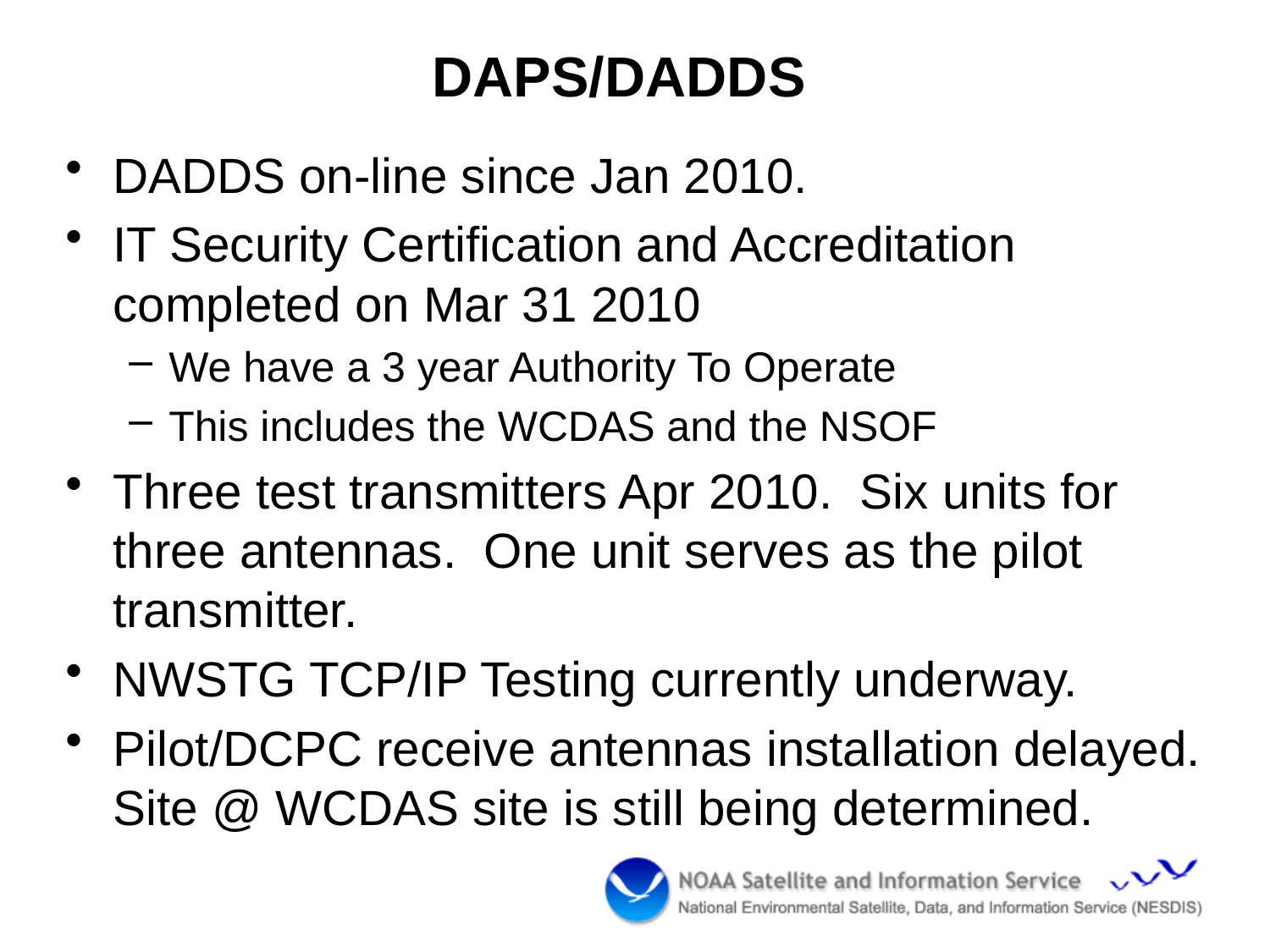

# DAPS/DADDS
DADDS on-line since Jan 2010.
IT Security Certification and Accreditation completed on Mar 31 2010
We have a 3 year Authority To Operate
This includes the WCDAS and the NSOF
Three test transmitters Apr 2010.  Six units for three antennas.  One unit serves as the pilot transmitter.
NWSTG TCP/IP Testing currently underway.
Pilot/DCPC receive antennas installation delayed. Site @ WCDAS site is still being determined.